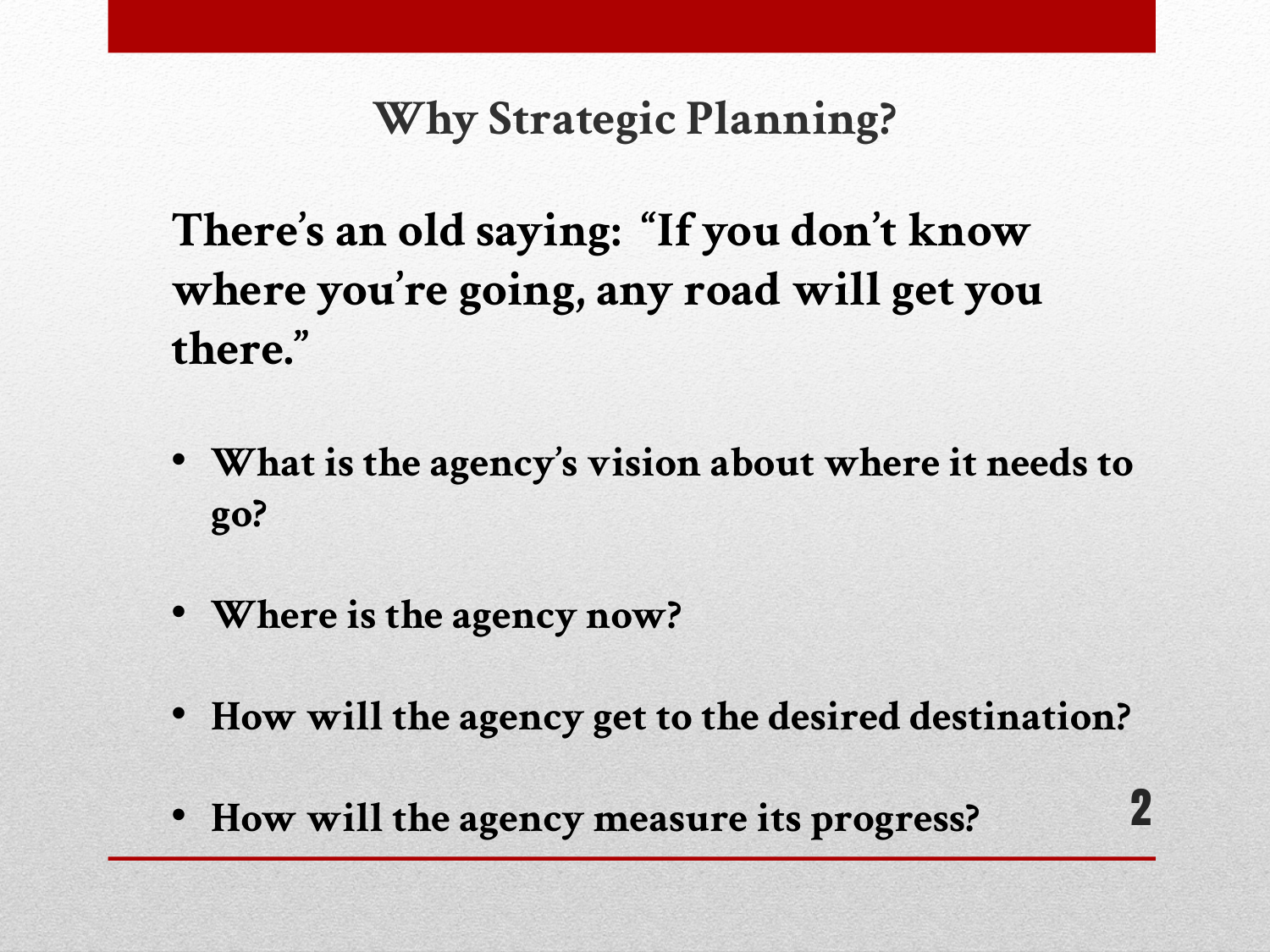

Why Strategic Planning?

There’s an old saying:  “If you don’t know where you’re going, any road will get you there.”
What is the agency’s vision about where it needs to go?
Where is the agency now?
How will the agency get to the desired destination?

How will the agency measure its progress?
2